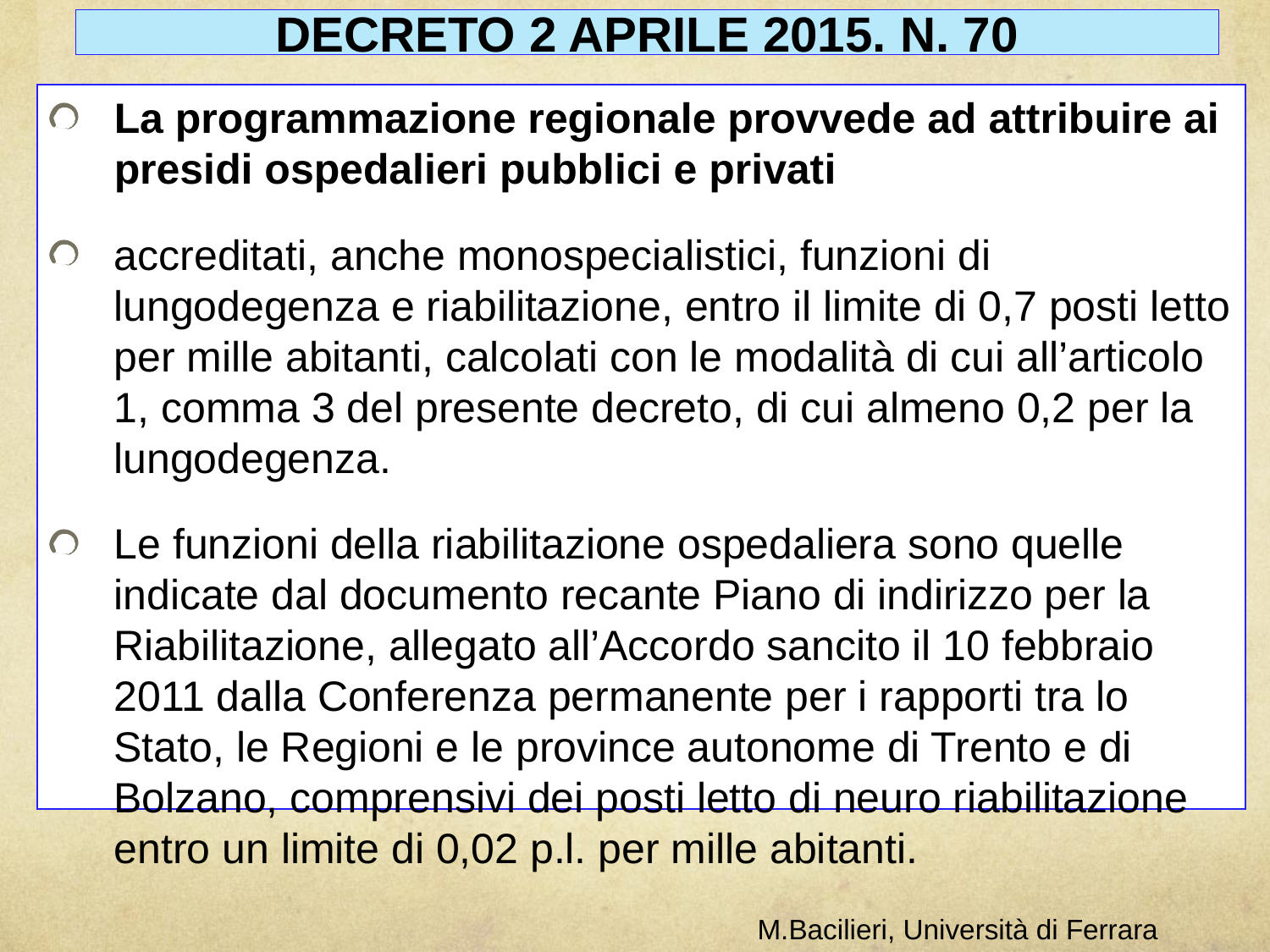

# DECRETO 2 APRILE 2015. N. 70
La programmazione regionale provvede ad attribuire ai presidi ospedalieri pubblici e privati
accreditati, anche monospecialistici, funzioni di lungodegenza e riabilitazione, entro il limite di 0,7 posti letto per mille abitanti, calcolati con le modalità di cui all’articolo 1, comma 3 del presente decreto, di cui almeno 0,2 per la lungodegenza.
Le funzioni della riabilitazione ospedaliera sono quelle indicate dal documento recante Piano di indirizzo per la Riabilitazione, allegato all’Accordo sancito il 10 febbraio 2011 dalla Conferenza permanente per i rapporti tra lo Stato, le Regioni e le province autonome di Trento e di Bolzano, comprensivi dei posti letto di neuro riabilitazione entro un limite di 0,02 p.l. per mille abitanti.
M.Bacilieri, Università di Ferrara